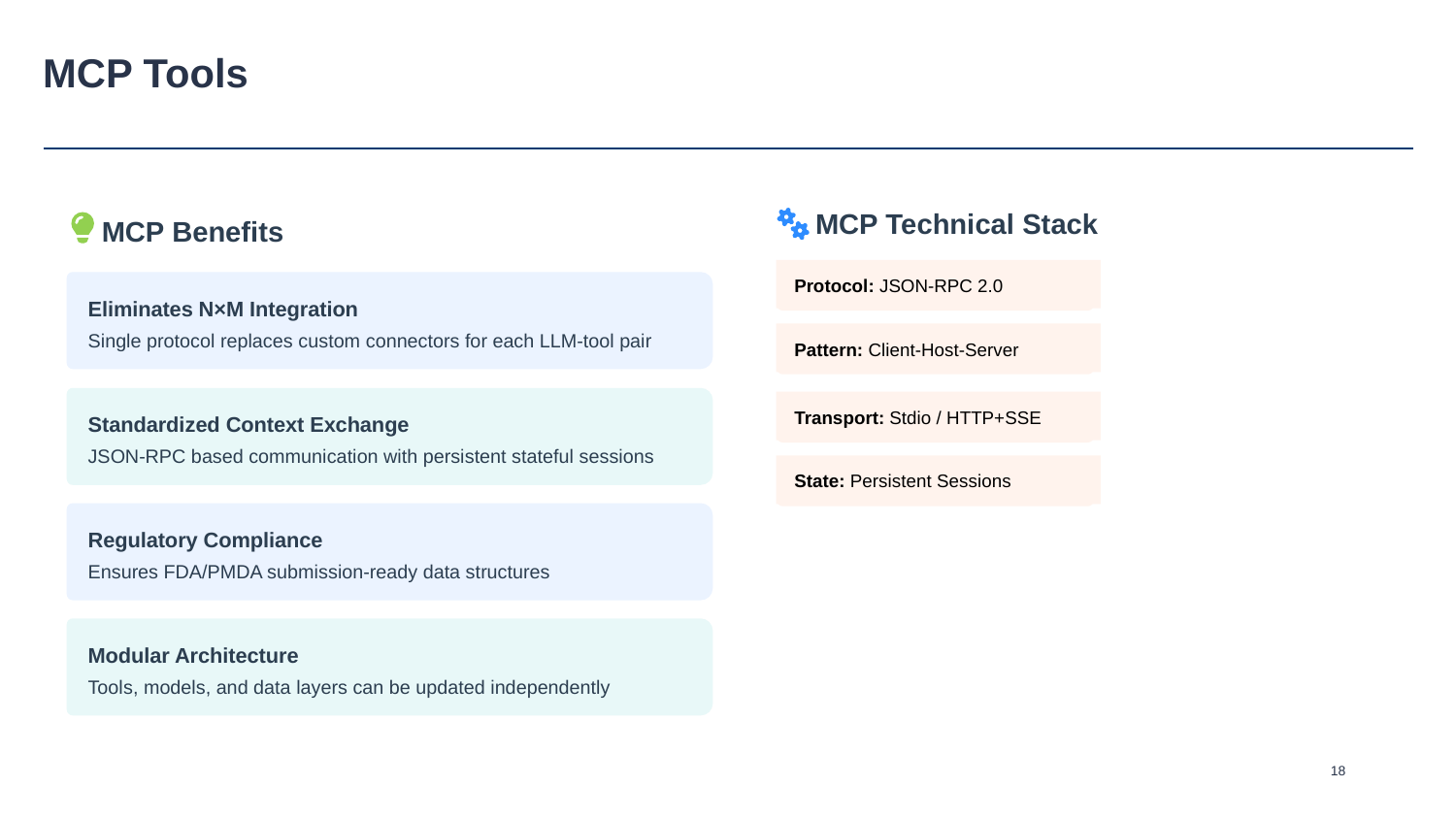

# MCP Tools
MCP Technical Stack
MCP Benefits

Protocol: JSON-RPC 2.0

Eliminates N×M Integration
Pattern: Client-Host-Server

Single protocol replaces custom connectors for each LLM-tool pair

Transport: Stdio / HTTP+SSE

Standardized Context Exchange
JSON-RPC based communication with persistent stateful sessions
State: Persistent Sessions

Regulatory Compliance
Ensures FDA/PMDA submission-ready data structures

Modular Architecture
Tools, models, and data layers can be updated independently